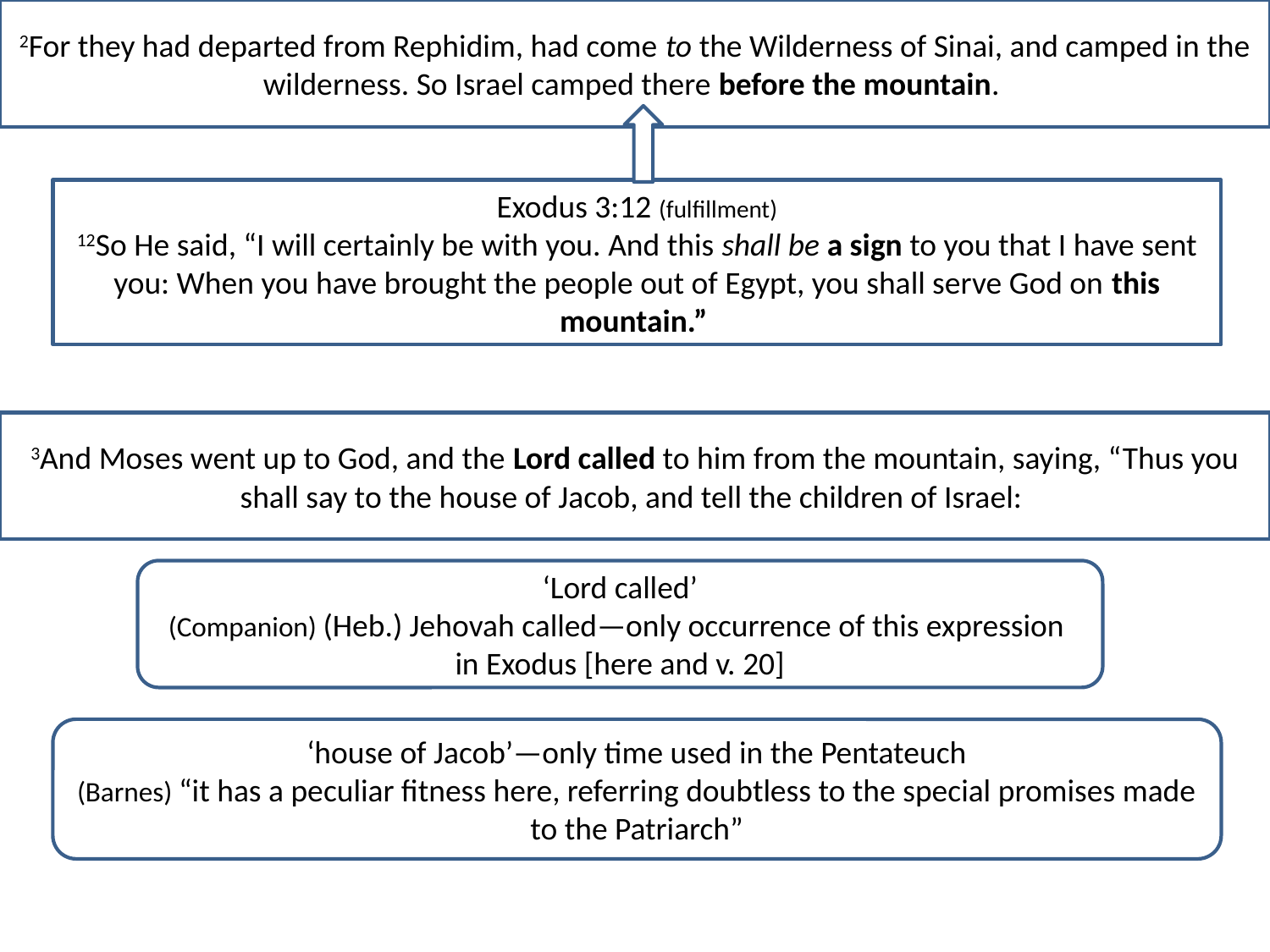

2For they had departed from Rephidim, had come to the Wilderness of Sinai, and camped in the wilderness. So Israel camped there before the mountain.

Exodus 3:12 (fulfillment)
12So He said, “I will certainly be with you. And this shall be a sign to you that I have sent you: When you have brought the people out of Egypt, you shall serve God on this mountain.”

3And Moses went up to God, and the Lord called to him from the mountain, saying, “Thus you shall say to the house of Jacob, and tell the children of Israel:

‘Lord called’
(Companion) (Heb.) Jehovah called—only occurrence of this expression  in Exodus [here and v. 20]

‘house of Jacob’—only time used in the Pentateuch
(Barnes) “it has a peculiar fitness here, referring doubtless to the special promises made to the Patriarch”